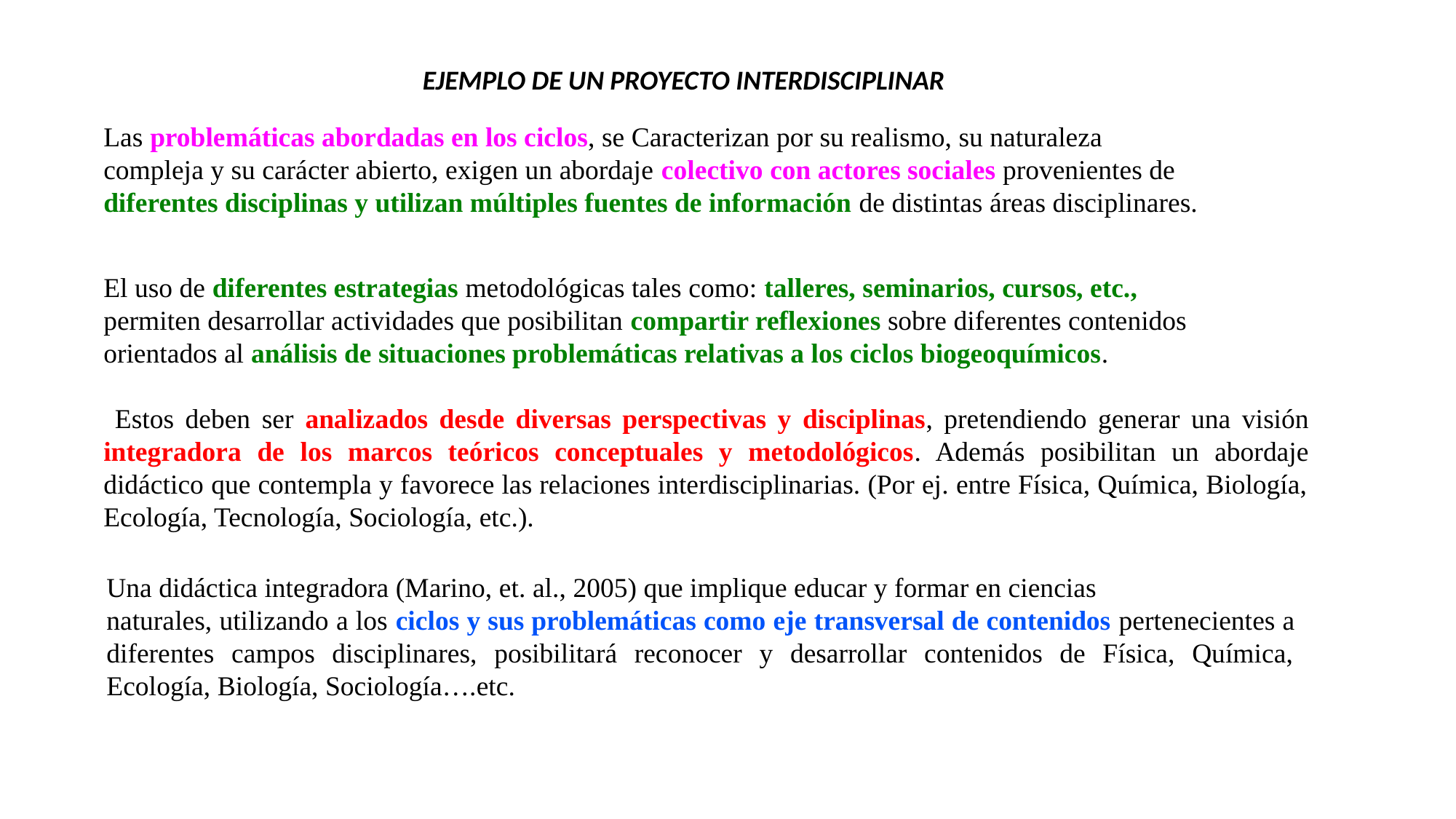

EJEMPLO DE UN PROYECTO INTERDISCIPLINAR
Las problemáticas abordadas en los ciclos, se Caracterizan por su realismo, su naturaleza
compleja y su carácter abierto, exigen un abordaje colectivo con actores sociales provenientes de diferentes disciplinas y utilizan múltiples fuentes de información de distintas áreas disciplinares.

El uso de diferentes estrategias metodológicas tales como: talleres, seminarios, cursos, etc.,
permiten desarrollar actividades que posibilitan compartir reflexiones sobre diferentes contenidos
orientados al análisis de situaciones problemáticas relativas a los ciclos biogeoquímicos.

 Estos deben ser analizados desde diversas perspectivas y disciplinas, pretendiendo generar una visión integradora de los marcos teóricos conceptuales y metodológicos. Además posibilitan un abordaje didáctico que contempla y favorece las relaciones interdisciplinarias. (Por ej. entre Física, Química, Biología, Ecología, Tecnología, Sociología, etc.).
Una didáctica integradora (Marino, et. al., 2005) que implique educar y formar en ciencias
naturales, utilizando a los ciclos y sus problemáticas como eje transversal de contenidos pertenecientes a diferentes campos disciplinares, posibilitará reconocer y desarrollar contenidos de Física, Química, Ecología, Biología, Sociología….etc.